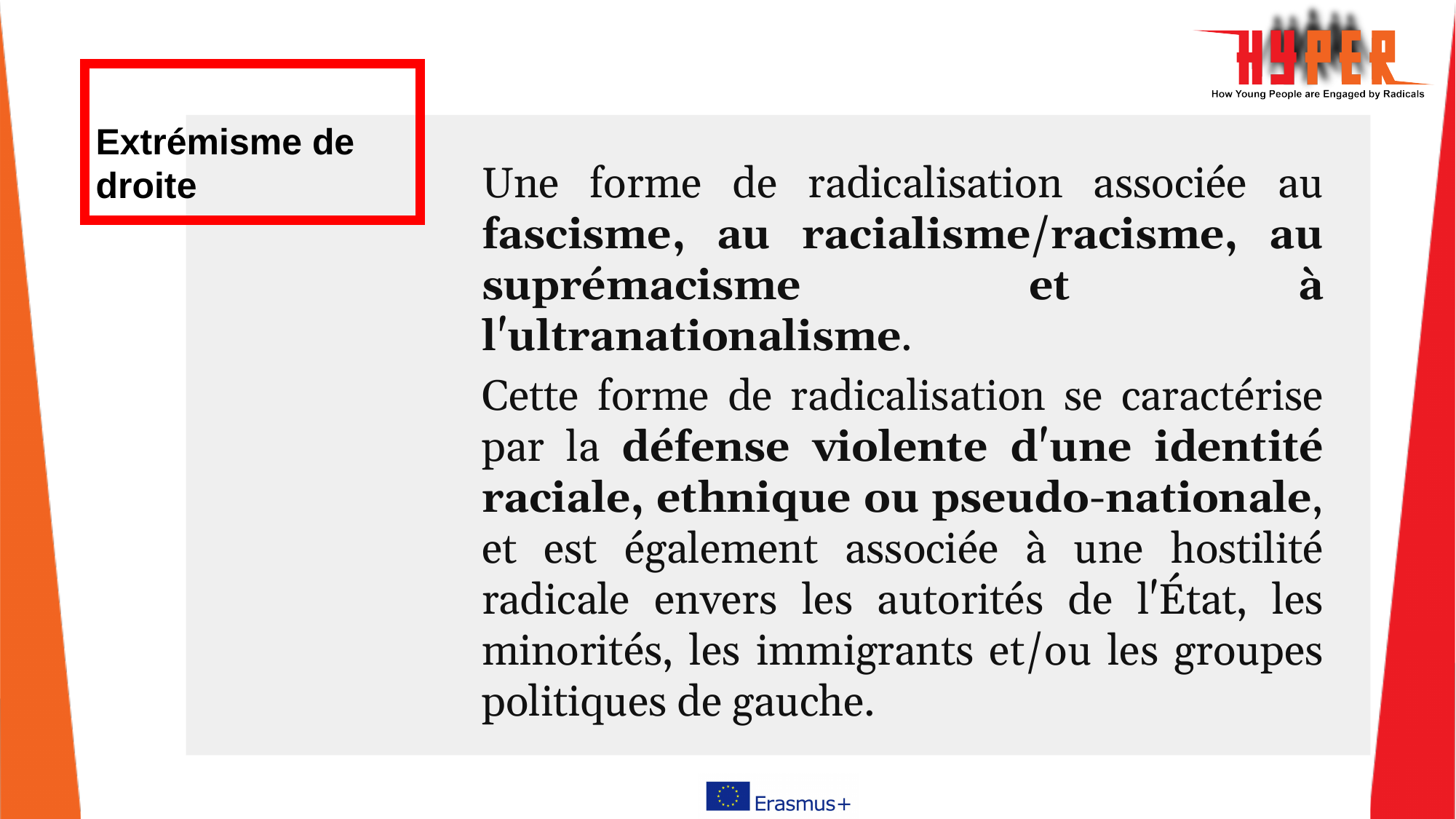

# Extrémisme de droite
Une forme de radicalisation associée au fascisme, au racialisme/racisme, au suprémacisme et à l'ultranationalisme.
Cette forme de radicalisation se caractérise par la défense violente d'une identité raciale, ethnique ou pseudo-nationale, et est également associée à une hostilité radicale envers les autorités de l'État, les minorités, les immigrants et/ou les groupes politiques de gauche.